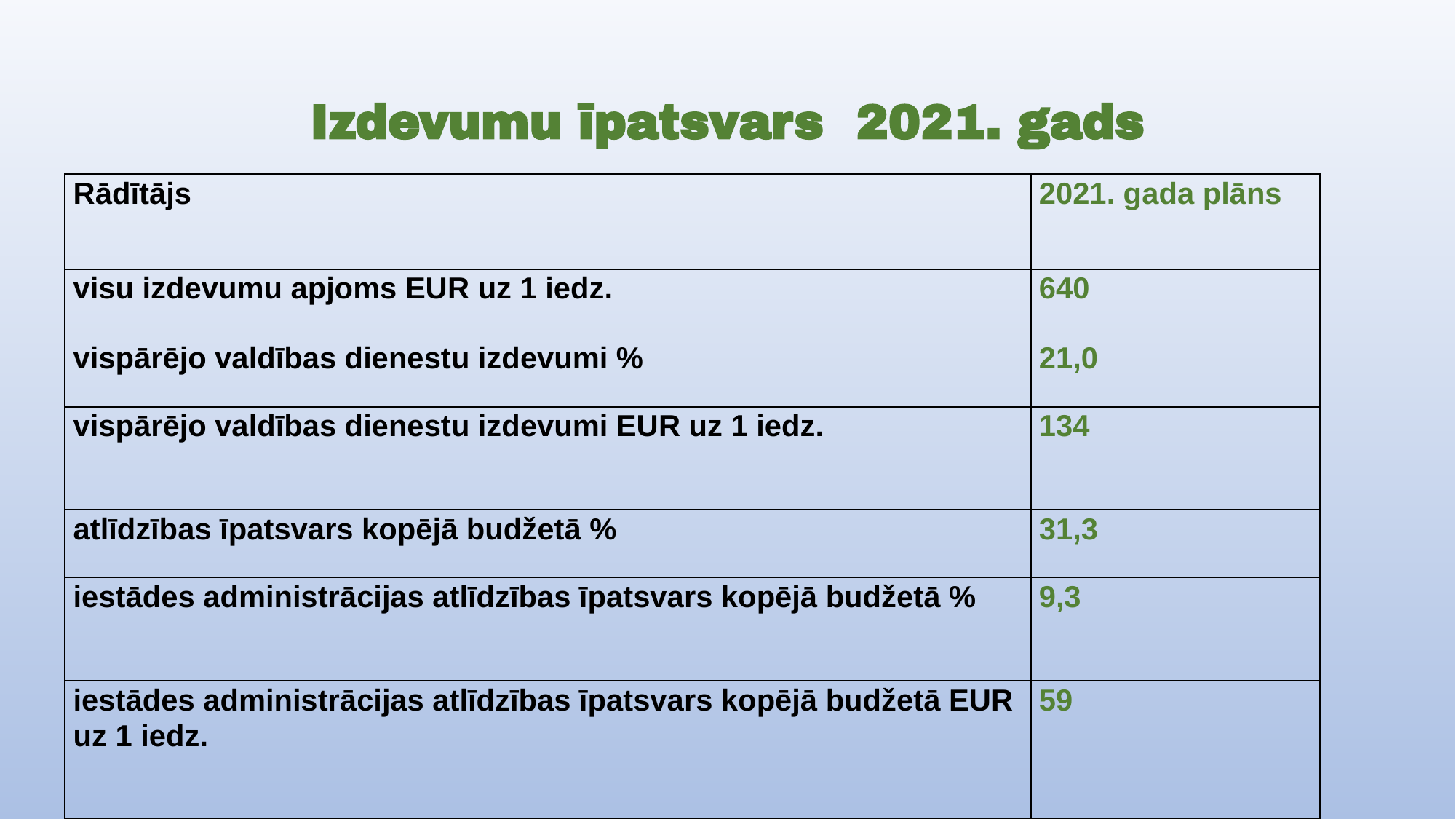

# Izdevumu īpatsvars  2021. gads
| Rādītājs | 2021. gada plāns |
| --- | --- |
| visu izdevumu apjoms EUR uz 1 iedz. | 640 |
| vispārējo valdības dienestu izdevumi % | 21,0 |
| vispārējo valdības dienestu izdevumi EUR uz 1 iedz. | 134 |
| atlīdzības īpatsvars kopējā budžetā % | 31,3 |
| iestādes administrācijas atlīdzības īpatsvars kopējā budžetā % | 9,3 |
| iestādes administrācijas atlīdzības īpatsvars kopējā budžetā EUR uz 1 iedz. | 59 |